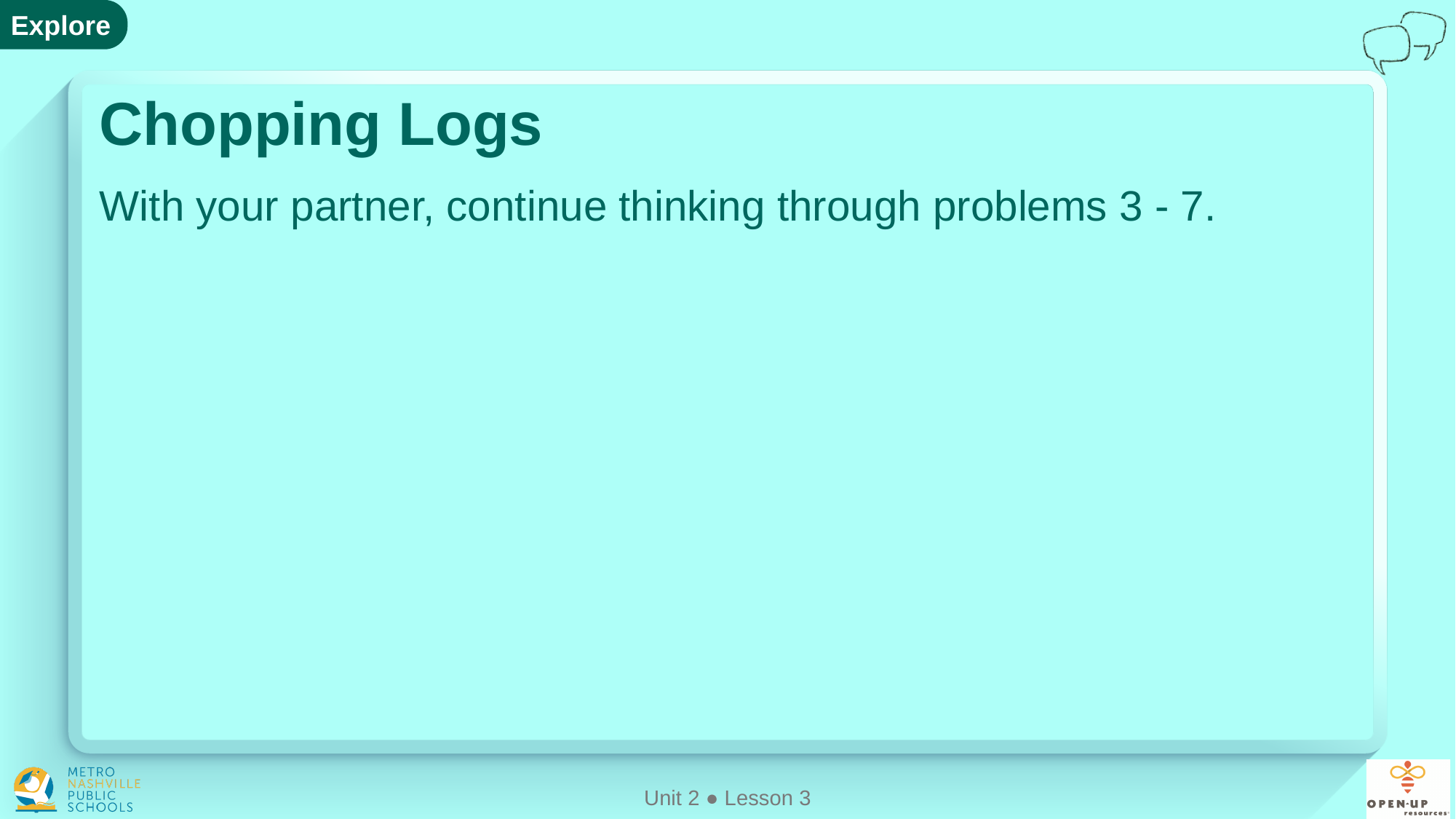

# Chopping Logs
With your partner, continue thinking through problems 3 - 7.

Unit 2 ● Lesson 3